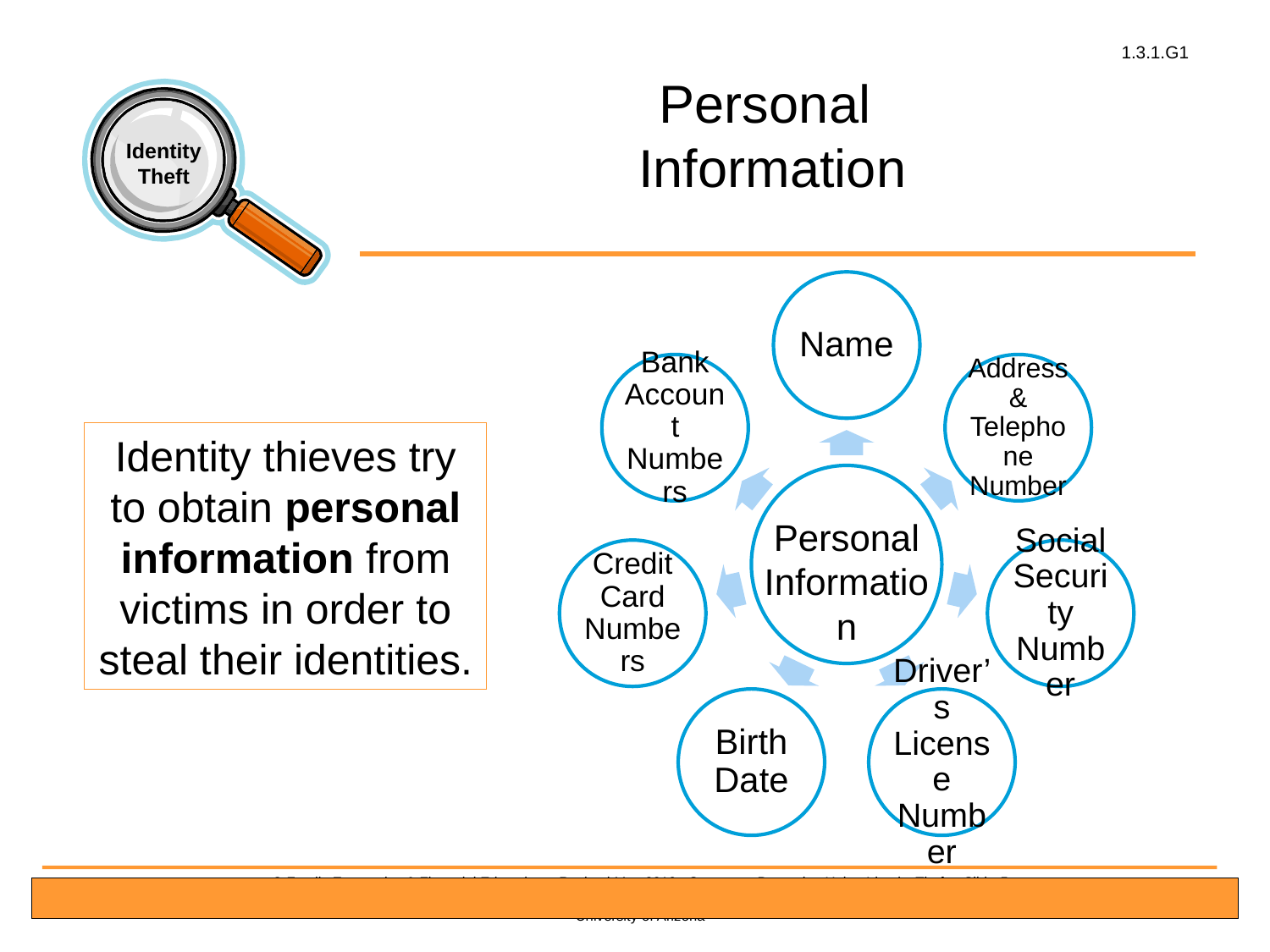

# Personal Information

Name

Address & Telephone Number

Social Security Number

Driver’s License Number

Birth Date

Credit Card Numbers

Bank Account Numbers
Identity thieves try to obtain personal information from victims in order to steal their identities.
Personal Information